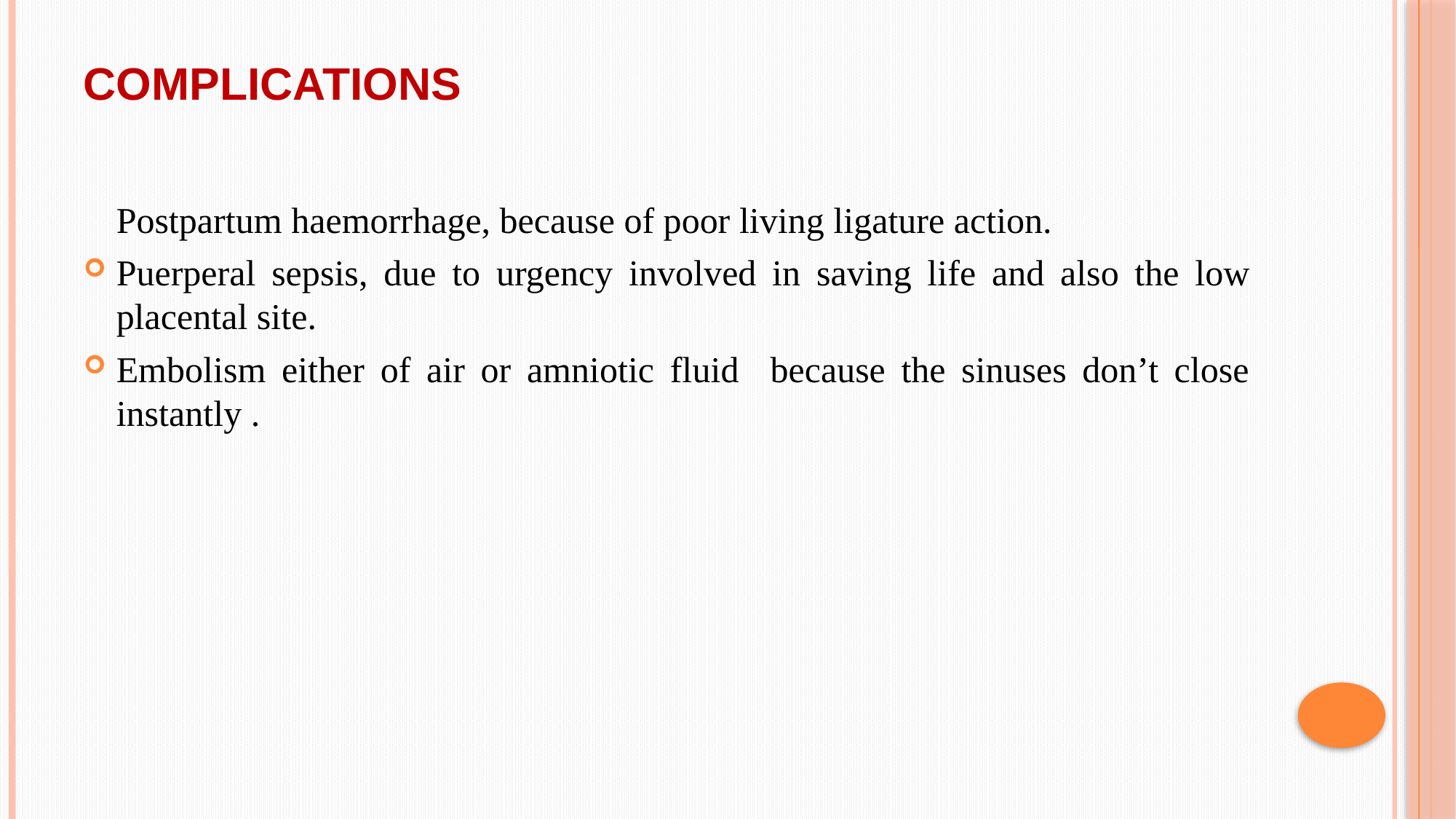

# COMPLICATIONS
	Postpartum haemorrhage, because of poor living ligature action.
Puerperal sepsis, due to urgency involved in saving life and also the low placental site.
Embolism either of air or amniotic fluid  because the sinuses don’t close instantly .